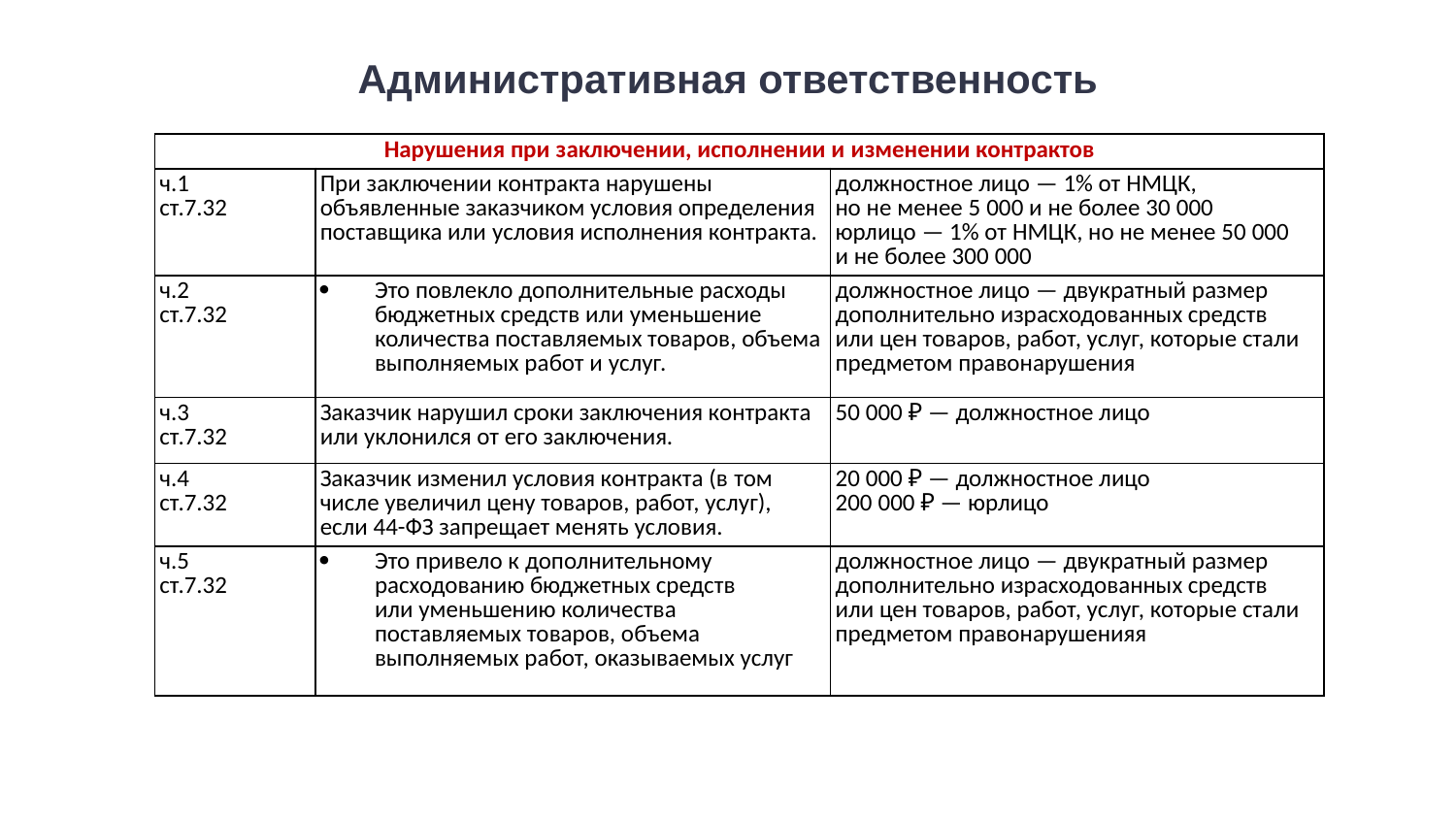

# Административная ответственность
| Нарушения при заключении, исполнении и изменении контрактов |  |  |
| --- | --- | --- |
| ч.1 ст.7.32 | При заключении контракта нарушены объявленные заказчиком условия определения поставщика или условия исполнения контракта. | должностное лицо — 1% от НМЦК, но не менее 5 000 и не более 30 000 юрлицо — 1% от НМЦК, но не менее 50 000 и не более 300 000 |
| ч.2 ст.7.32 | Это повлекло дополнительные расходы бюджетных средств или уменьшение количества поставляемых товаров, объема выполняемых работ и услуг. | должностное лицо — двукратный размер дополнительно израсходованных средств или цен товаров, работ, услуг, которые стали предметом правонарушения |
| ч.3 ст.7.32 | Заказчик нарушил сроки заключения контракта или уклонился от его заключения. | 50 000 ₽ — должностное лицо |
| ч.4 ст.7.32 | Заказчик изменил условия контракта (в том числе увеличил цену товаров, работ, услуг), если 44-ФЗ запрещает менять условия. | 20 000 ₽ — должностное лицо 200 000 ₽ — юрлицо |
| ч.5 ст.7.32 | Это привело к дополнительному расходованию бюджетных средств или уменьшению количества поставляемых товаров, объема выполняемых работ, оказываемых услуг | должностное лицо — двукратный размер дополнительно израсходованных средств или цен товаров, работ, услуг, которые стали предметом правонарушенияя |